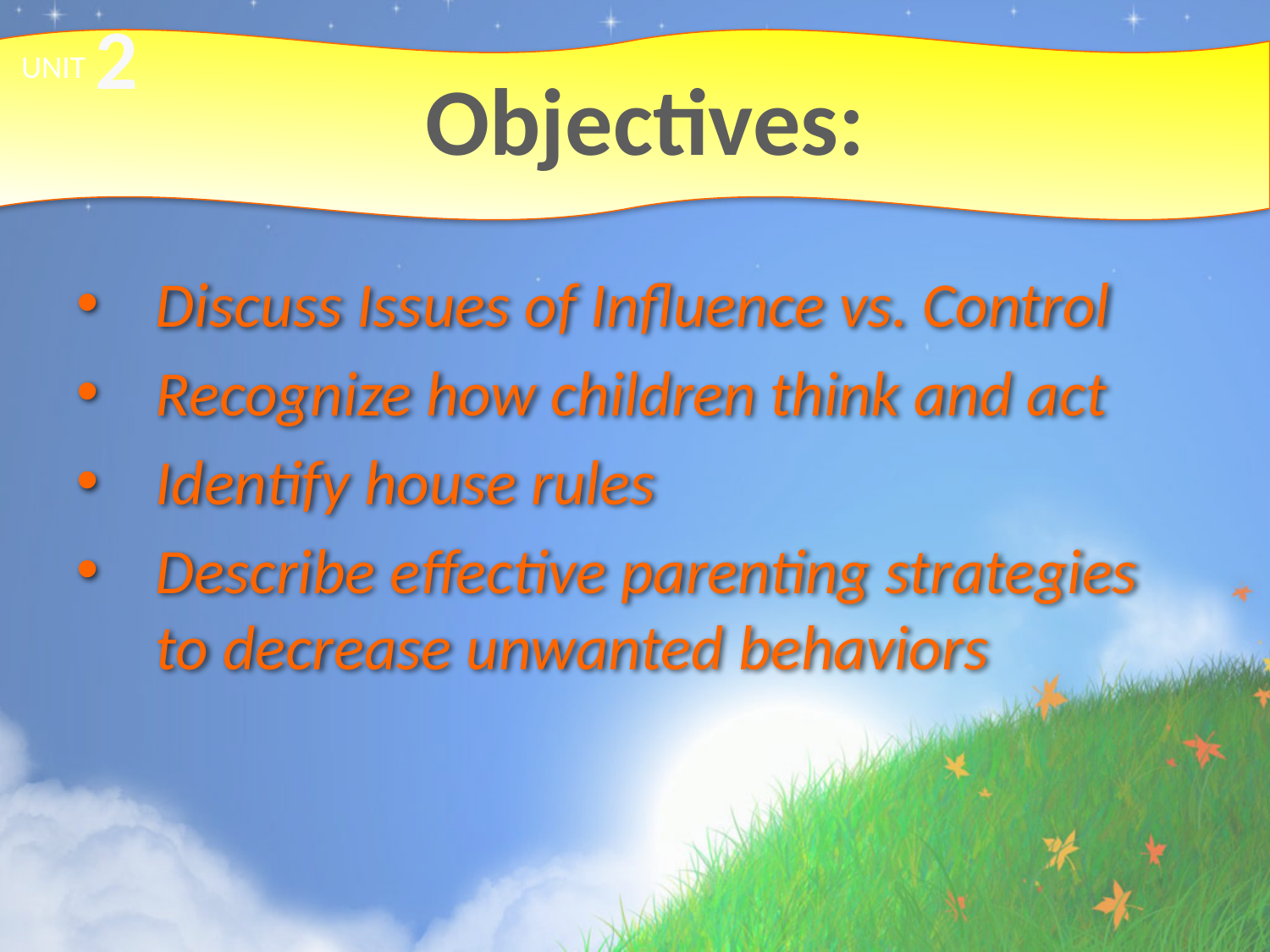

2

# Objectives:
UNIT
Discuss Issues of Influence vs. Control
Recognize how children think and act
Identify house rules
Describe effective parenting strategies to decrease unwanted behaviors